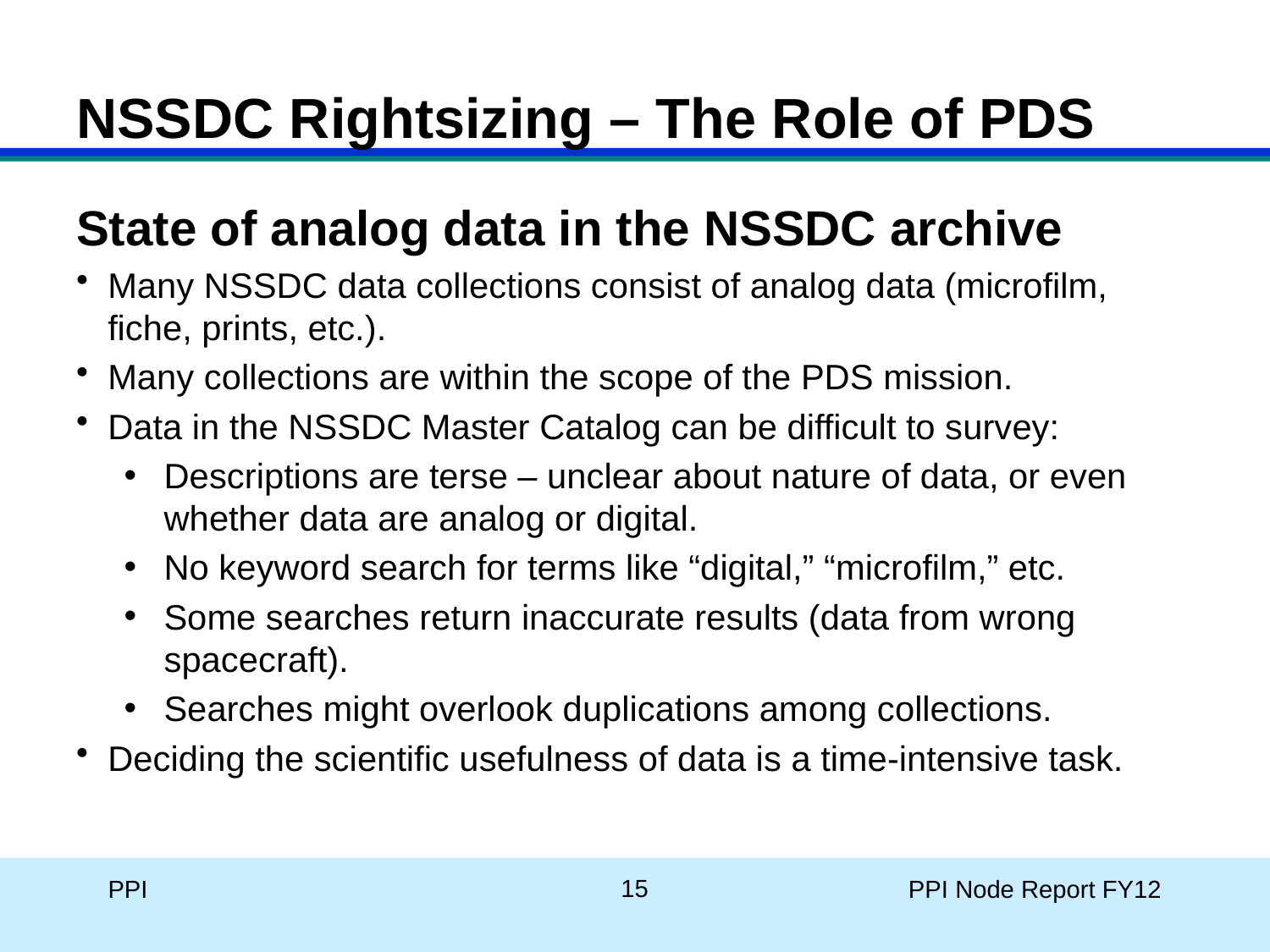

# NSSDC Rightsizing – The Role of PDS
State of analog data in the NSSDC archive
Many NSSDC data collections consist of analog data (microfilm, fiche, prints, etc.).
Many collections are within the scope of the PDS mission.
Data in the NSSDC Master Catalog can be difficult to survey:
Descriptions are terse – unclear about nature of data, or even whether data are analog or digital.
No keyword search for terms like “digital,” “microfilm,” etc.
Some searches return inaccurate results (data from wrong spacecraft).
Searches might overlook duplications among collections.
Deciding the scientific usefulness of data is a time-intensive task.

15
PPI
PPI Node Report FY12